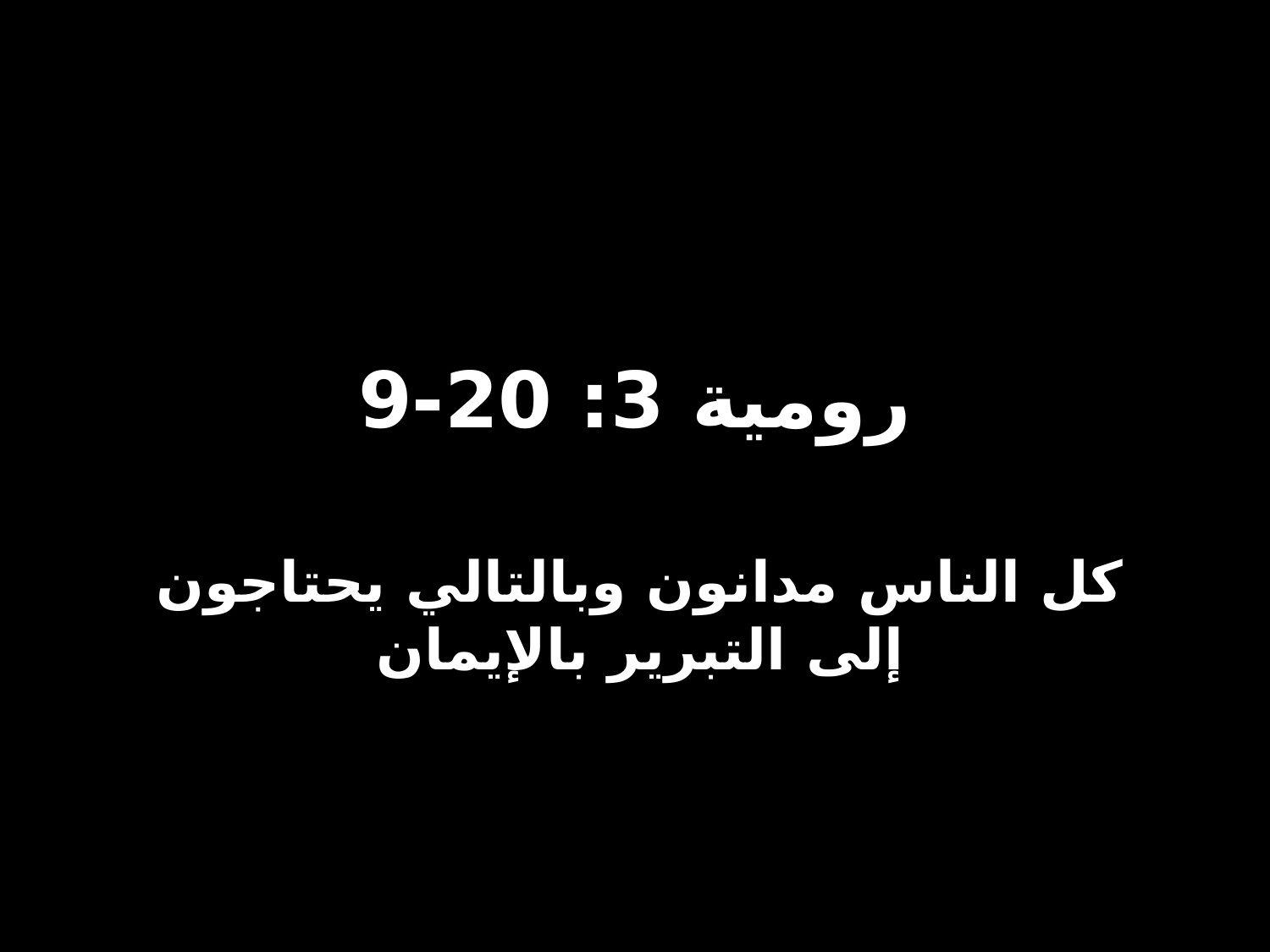

# رومية 3: 20-9
كل الناس مدانون وبالتالي يحتاجون إلى التبرير بالإيمان